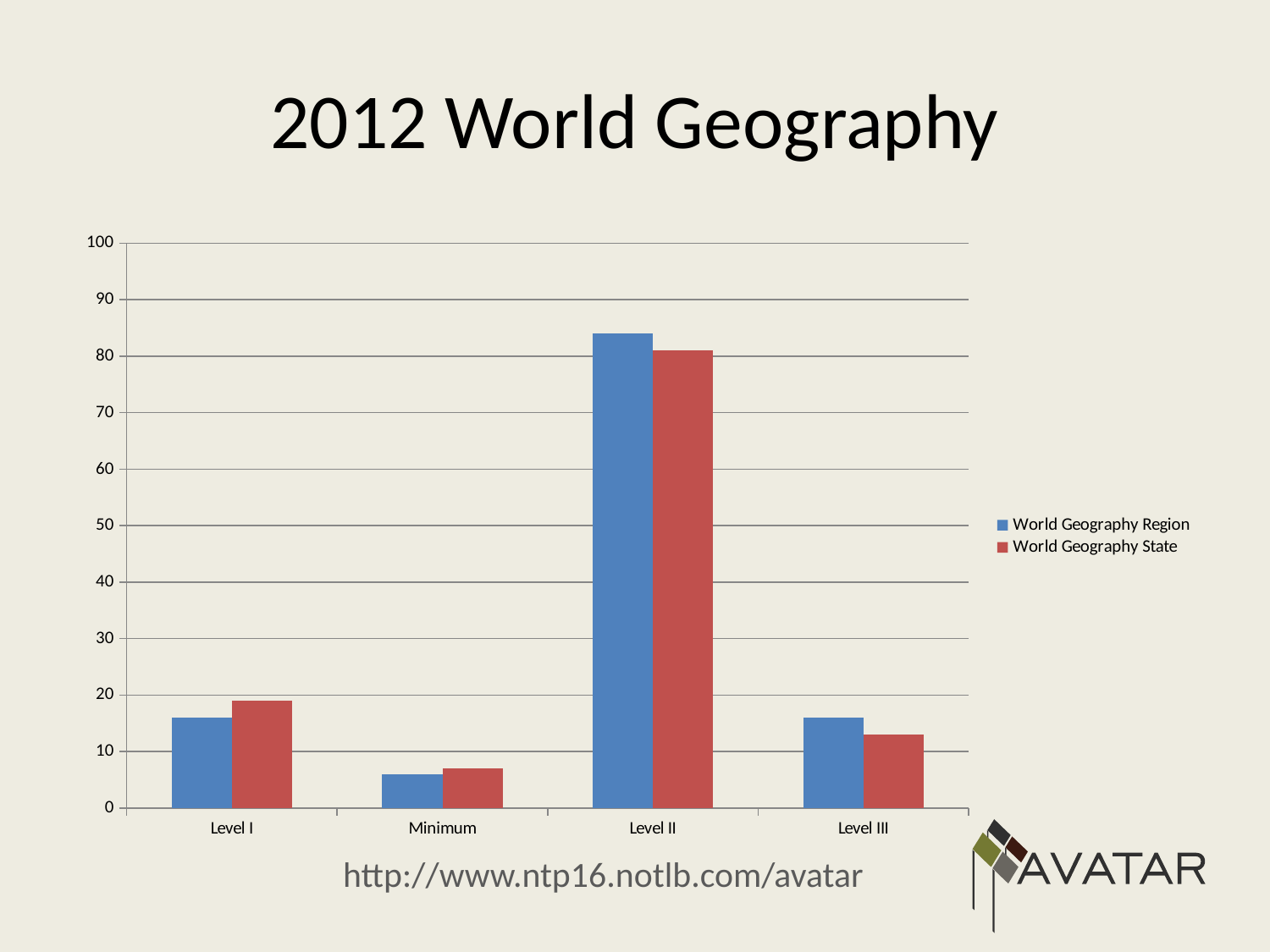

# 2012 World Geography

### Chart

| Category | World Geography Region | World Geography State |
|---|---|---|
| Level I | 16.0 | 19.0 |
| Minimum | 6.0 | 7.0 |
| Level II | 84.0 | 81.0 |
| Level III | 16.0 | 13.0 |